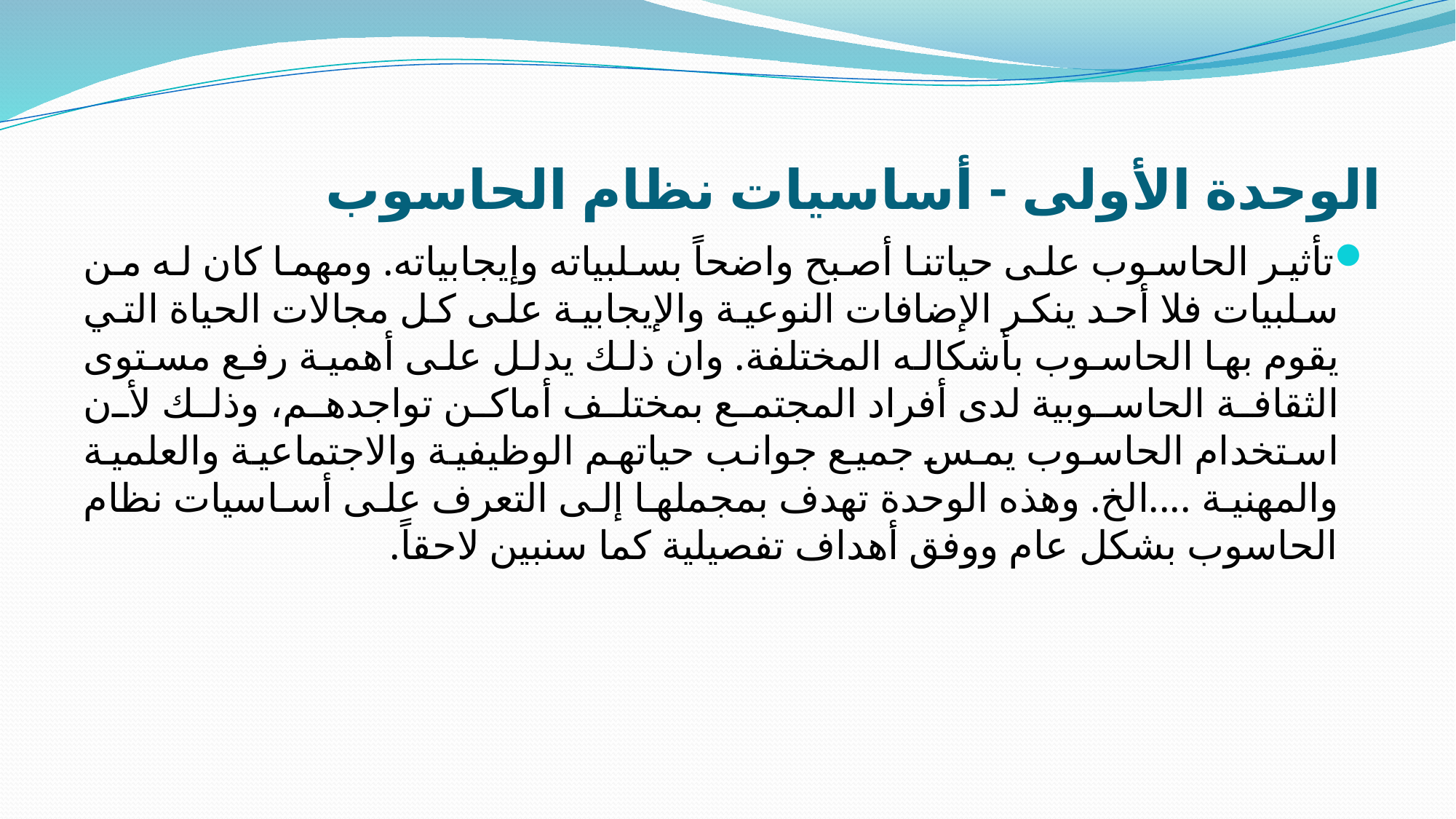

# الوحدة الأولى - أساسيات نظام الحاسوب
تأثير الحاسوب على حياتنا أصبح واضحاً بسلبياته وإيجابياته. ومهما كان له من سلبيات فلا أحد ينكر الإضافات النوعية والإيجابية على كل مجالات الحياة التي يقوم بها الحاسوب بأشكاله المختلفة. وان ذلك يدلل على أهمية رفع مستوى الثقافة الحاسوبية لدى أفراد المجتمع بمختلف أماكن تواجدهم، وذلك لأن استخدام الحاسوب يمس جميع جوانب حياتهم الوظيفية والاجتماعية والعلمية والمهنية ....الخ. وهذه الوحدة تهدف بمجملها إلى التعرف على أساسيات نظام الحاسوب بشكل عام ووفق أهداف تفصيلية كما سنبين لاحقاً.